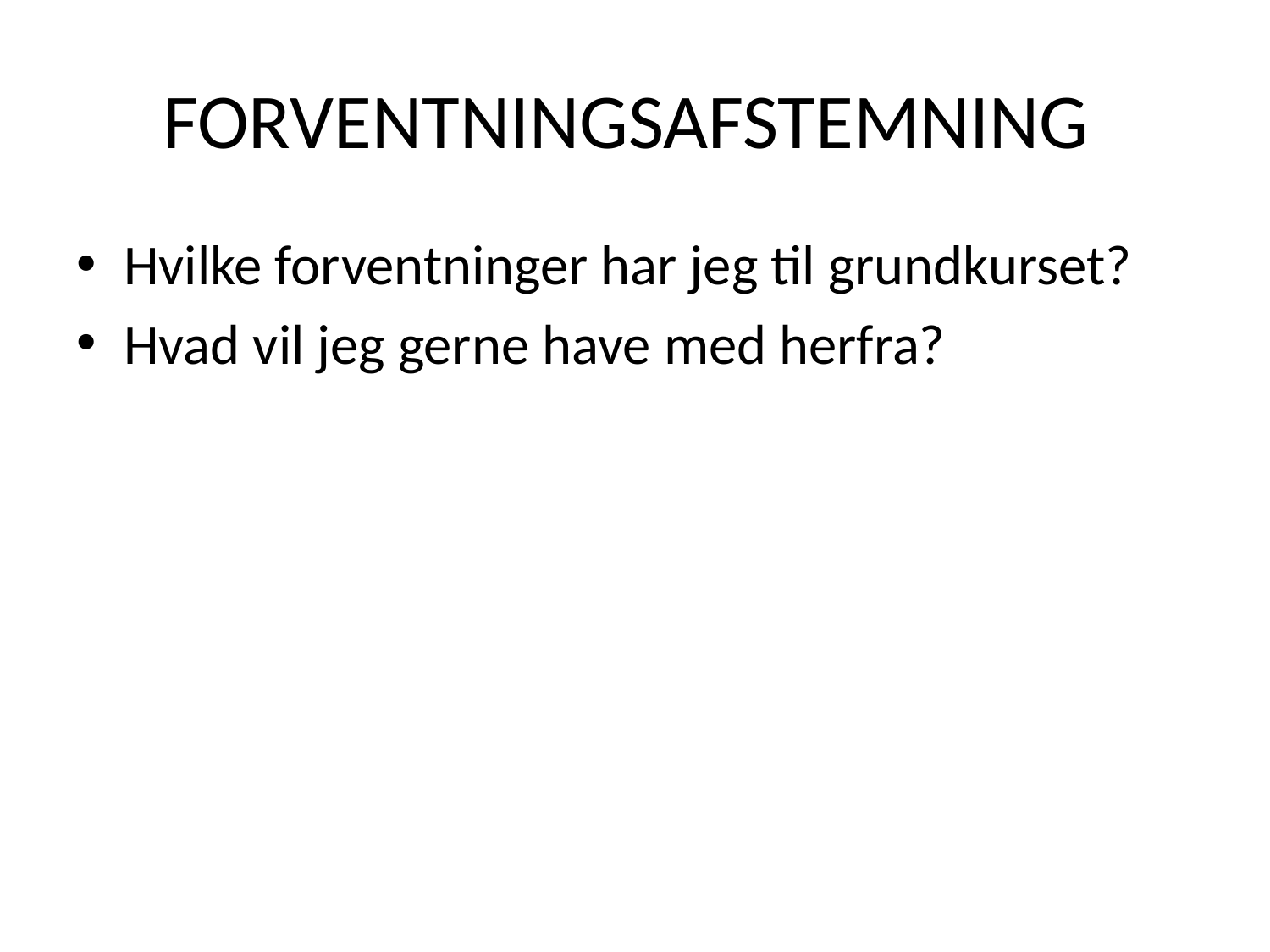

# FORVENTNINGSAFSTEMNING
Hvilke forventninger har jeg til grundkurset?
Hvad vil jeg gerne have med herfra?